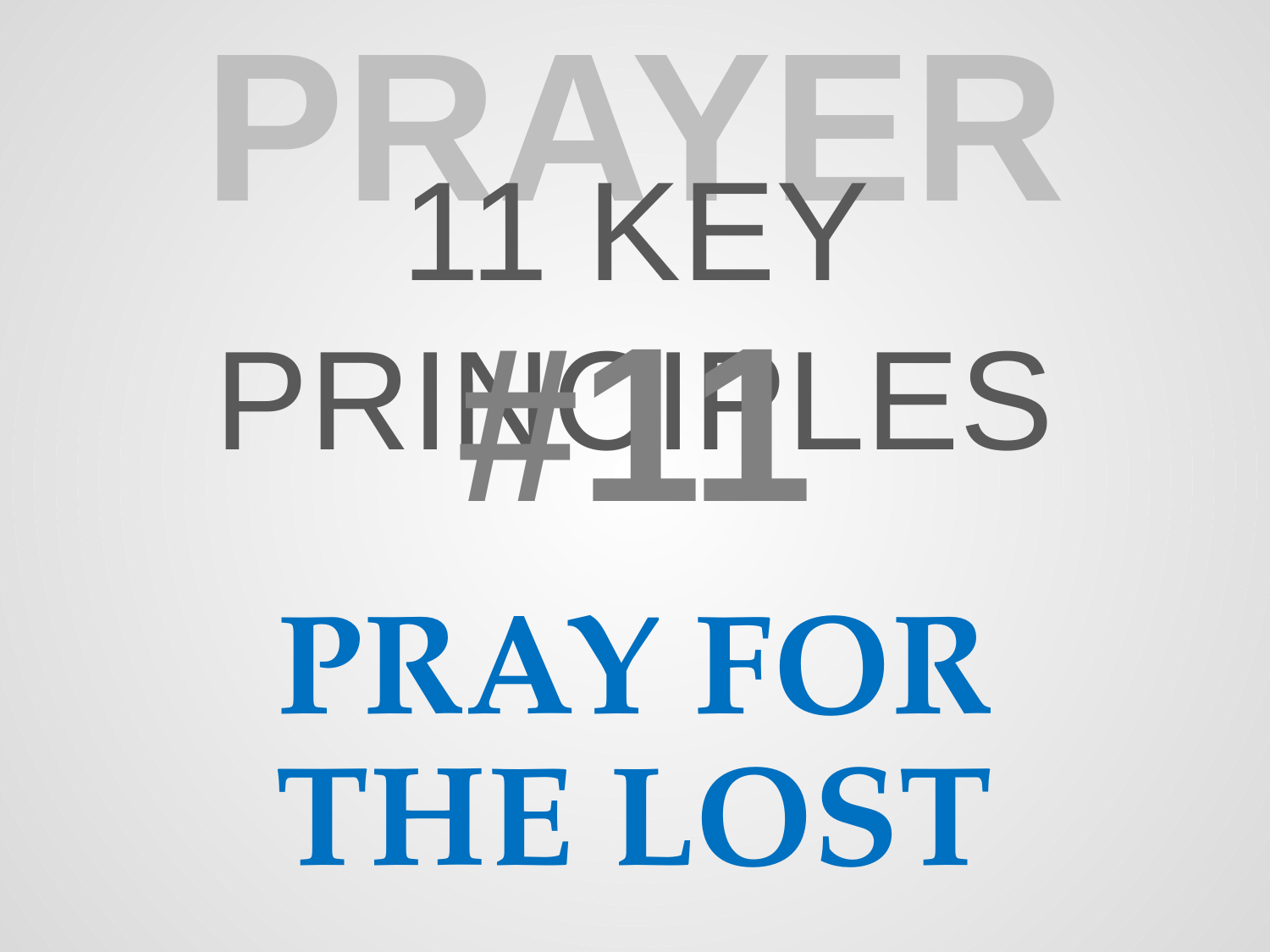

# PRAYER
11 KEY PRINCIPLES
#11
Pray for
the Lost